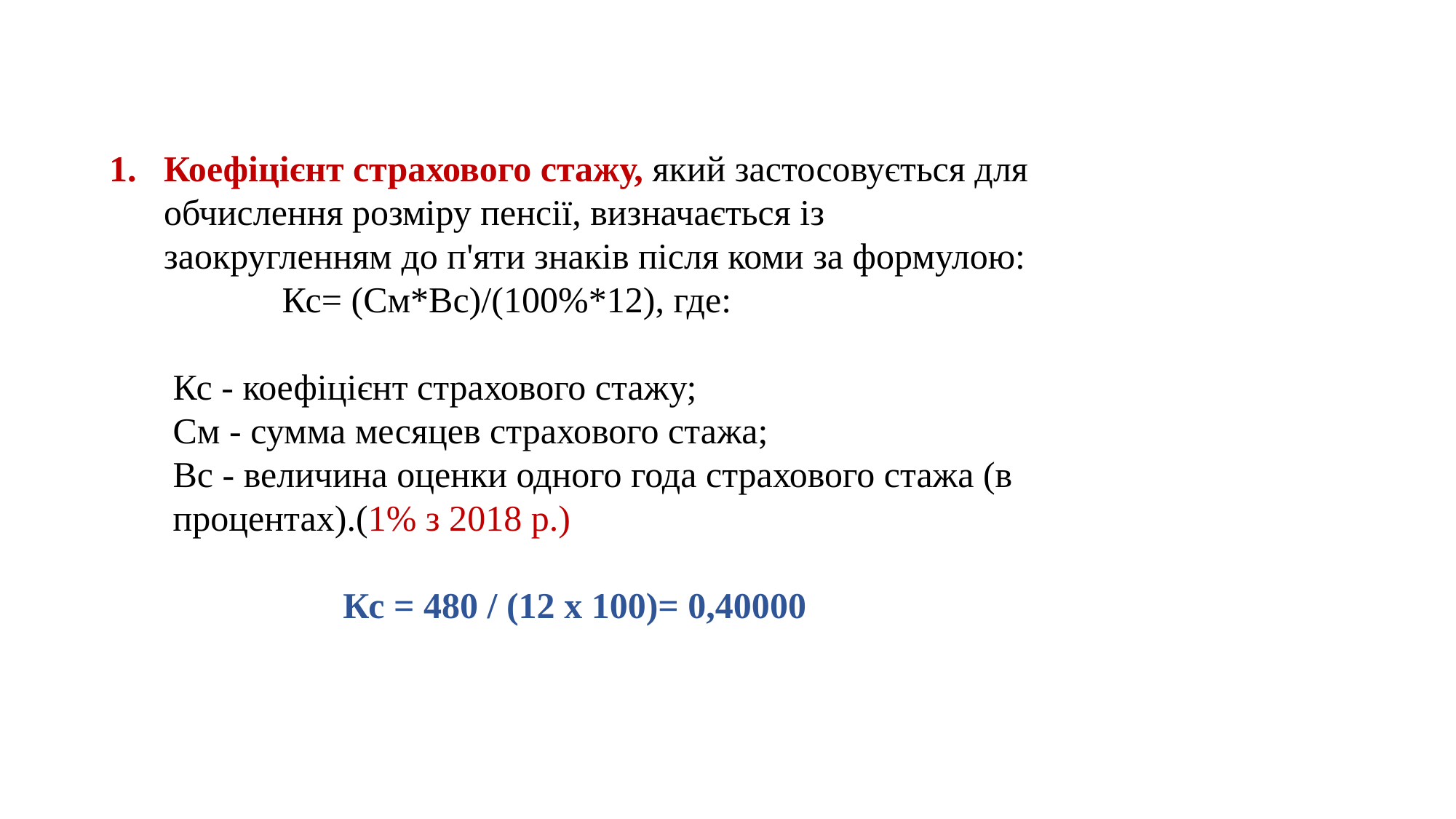

Коефіцієнт страхового стажу, який застосовується для обчислення розміру пенсії, визначається із заокругленням до п'яти знаків після коми за формулою:
                   Кс= (См*Вс)/(100%*12), где:

       Кс - коефіцієнт страхового стажу;
       См - сумма месяцев страхового стажа;
       Вс - величина оценки одного года страхового стажа (в
       процентах).(1% з 2018 р.)

Кс = 480 / (12 х 100)= 0,40000